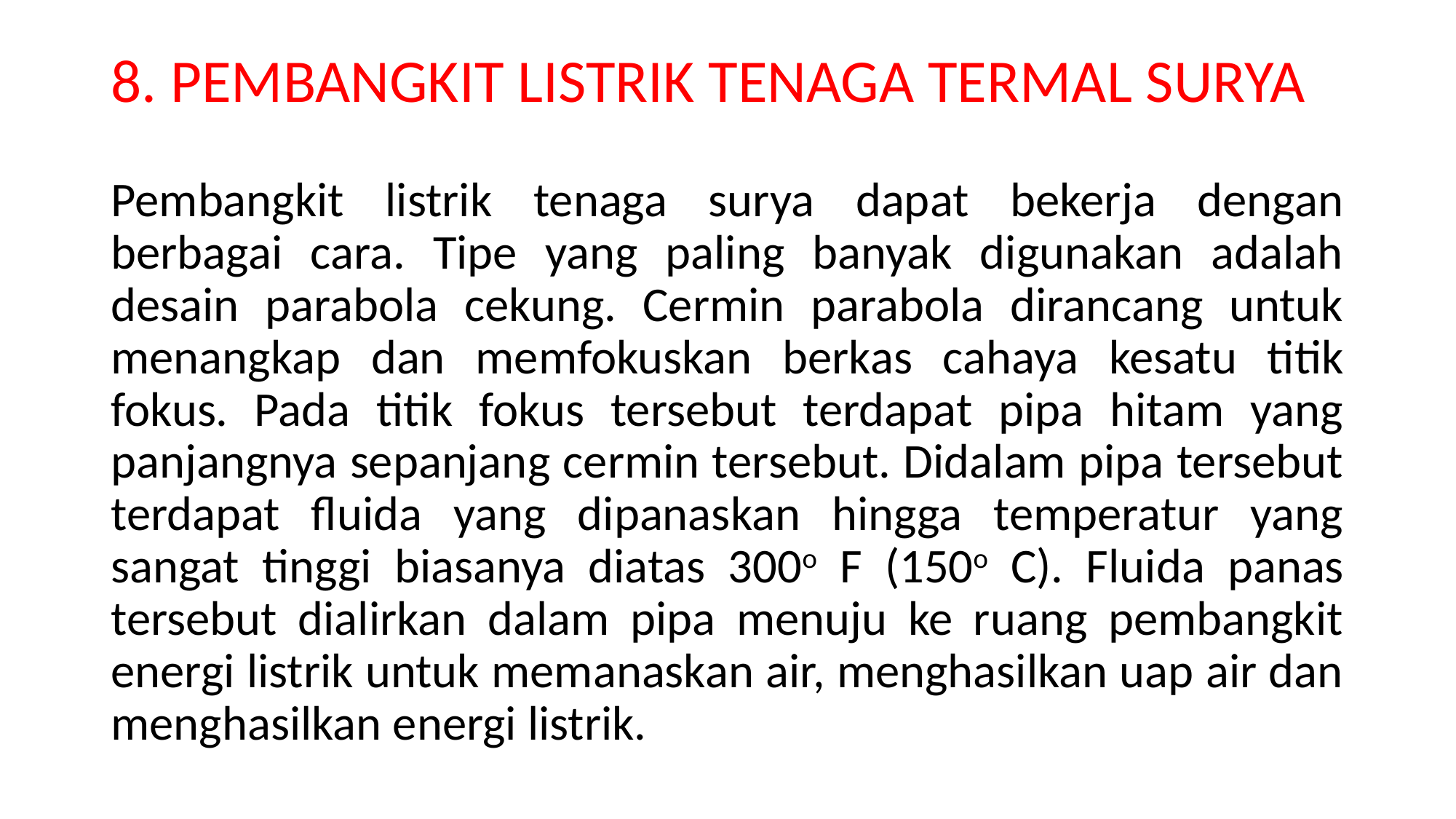

# 8. PEMBANGKIT LISTRIK TENAGA TERMAL SURYA
Pembangkit listrik tenaga surya dapat bekerja dengan berbagai cara. Tipe yang paling banyak digunakan adalah desain parabola cekung. Cermin parabola dirancang untuk menangkap dan memfokuskan berkas cahaya kesatu titik fokus. Pada titik fokus tersebut terdapat pipa hitam yang panjangnya sepanjang cermin tersebut. Didalam pipa tersebut terdapat fluida yang dipanaskan hingga temperatur yang sangat tinggi biasanya diatas 300o F (150o C). Fluida panas tersebut dialirkan dalam pipa menuju ke ruang pembangkit energi listrik untuk memanaskan air, menghasilkan uap air dan menghasilkan energi listrik.